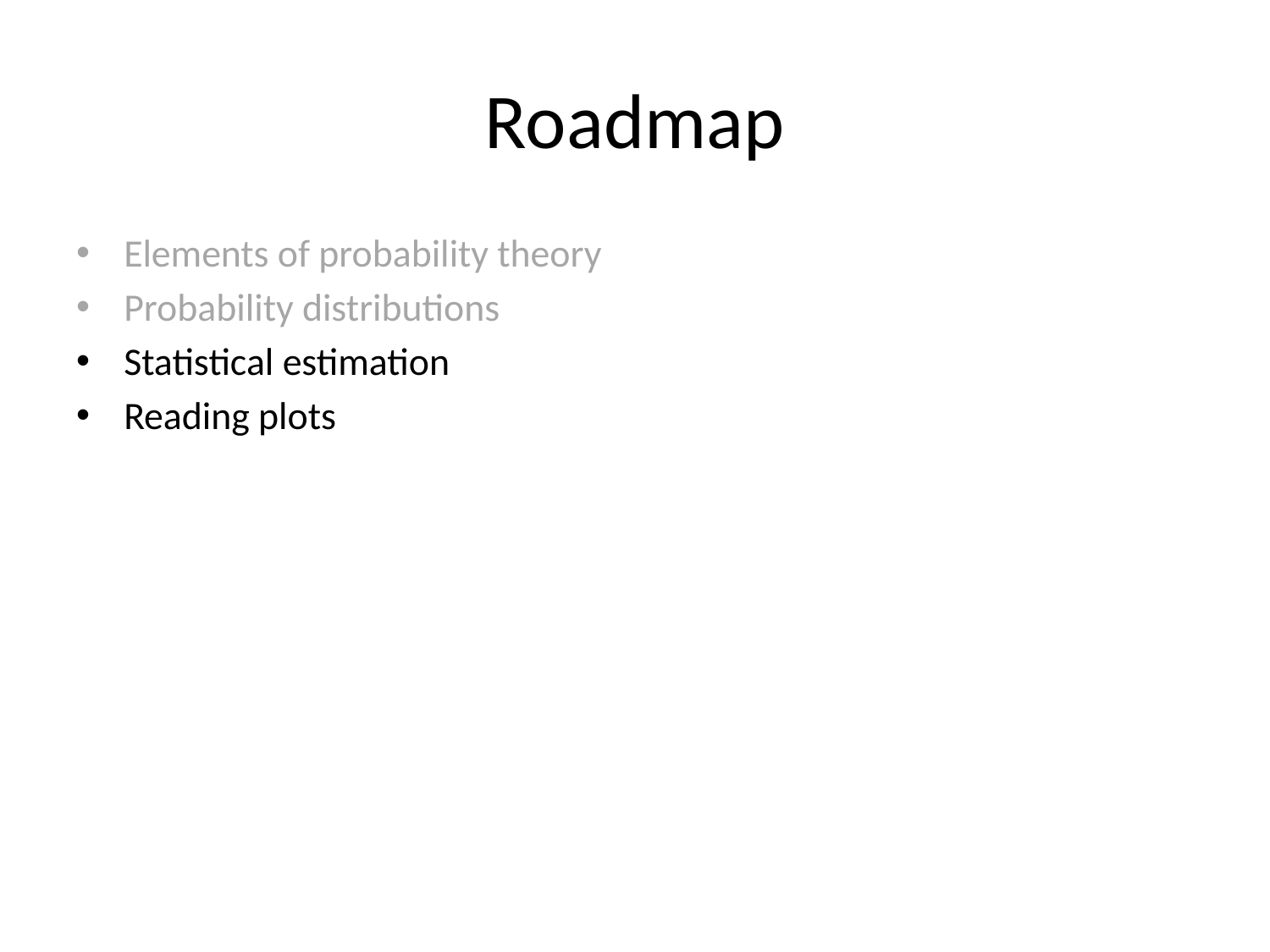

# Roadmap
Elements of probability theory
Probability distributions
Statistical estimation
Reading plots